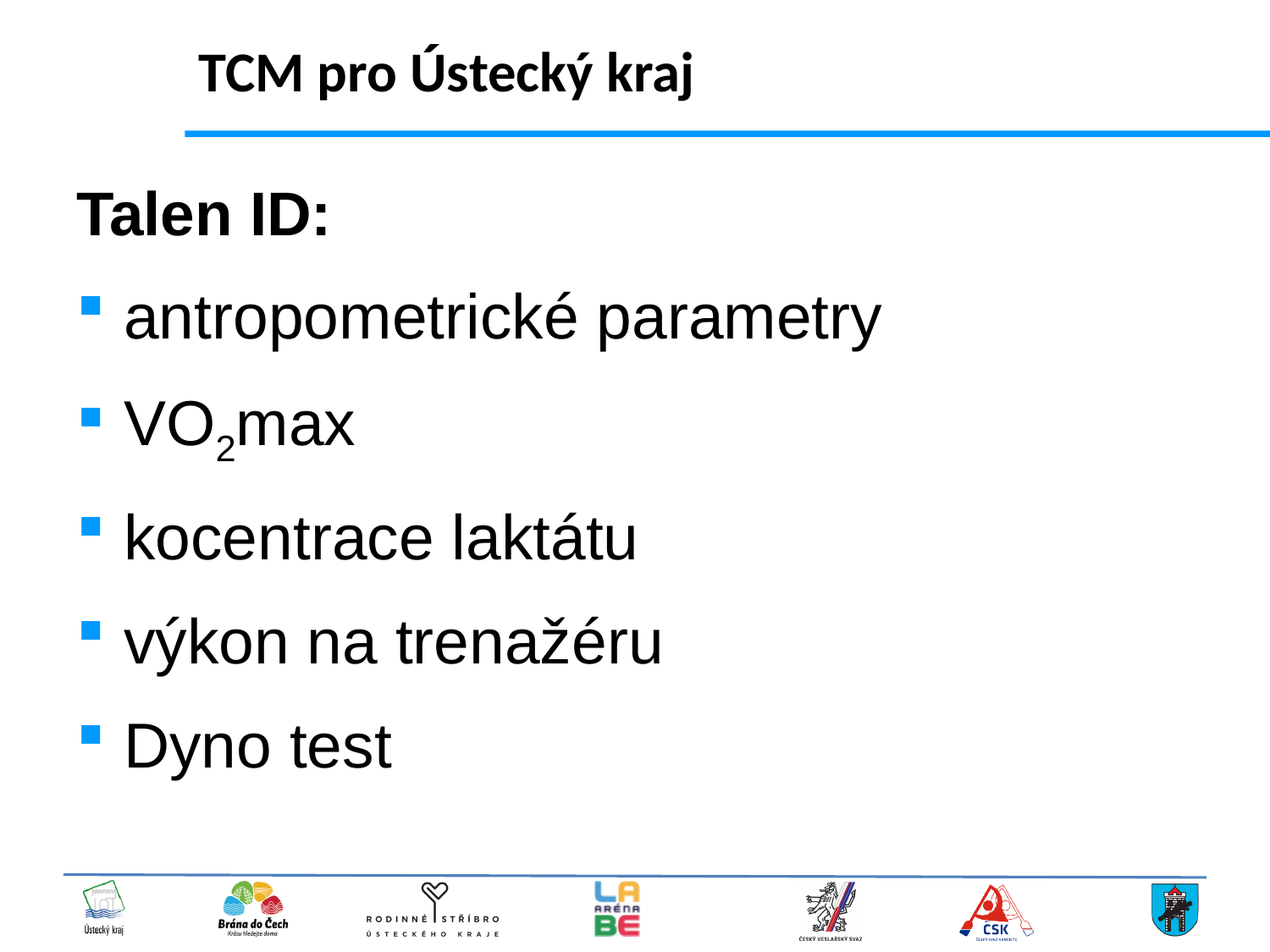

# TCM pro Ústecký kraj
Talen ID:
antropometrické parametry
VO2max
kocentrace laktátu
výkon na trenažéru
Dyno test